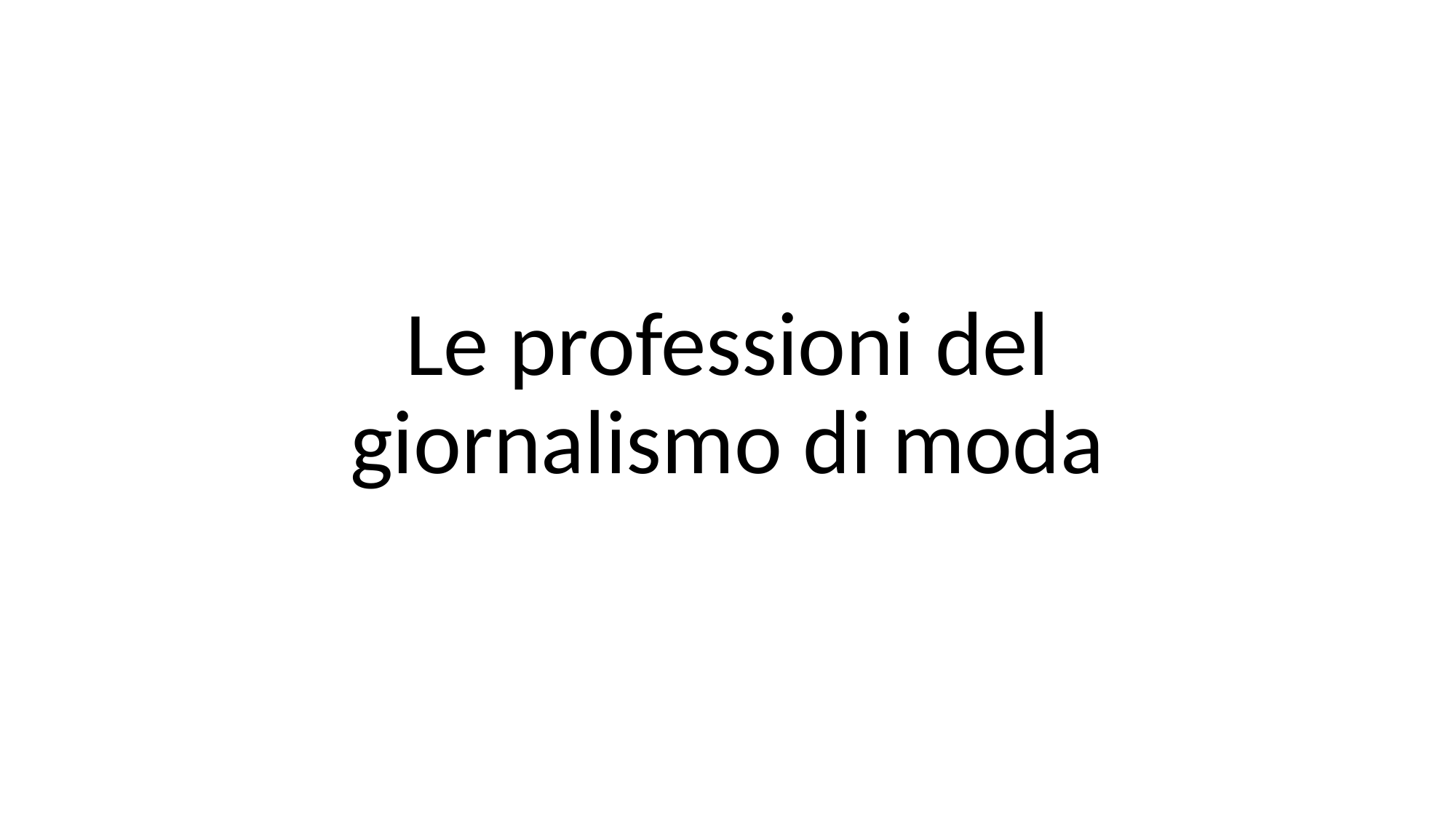

# Le professioni del giornalismo di moda